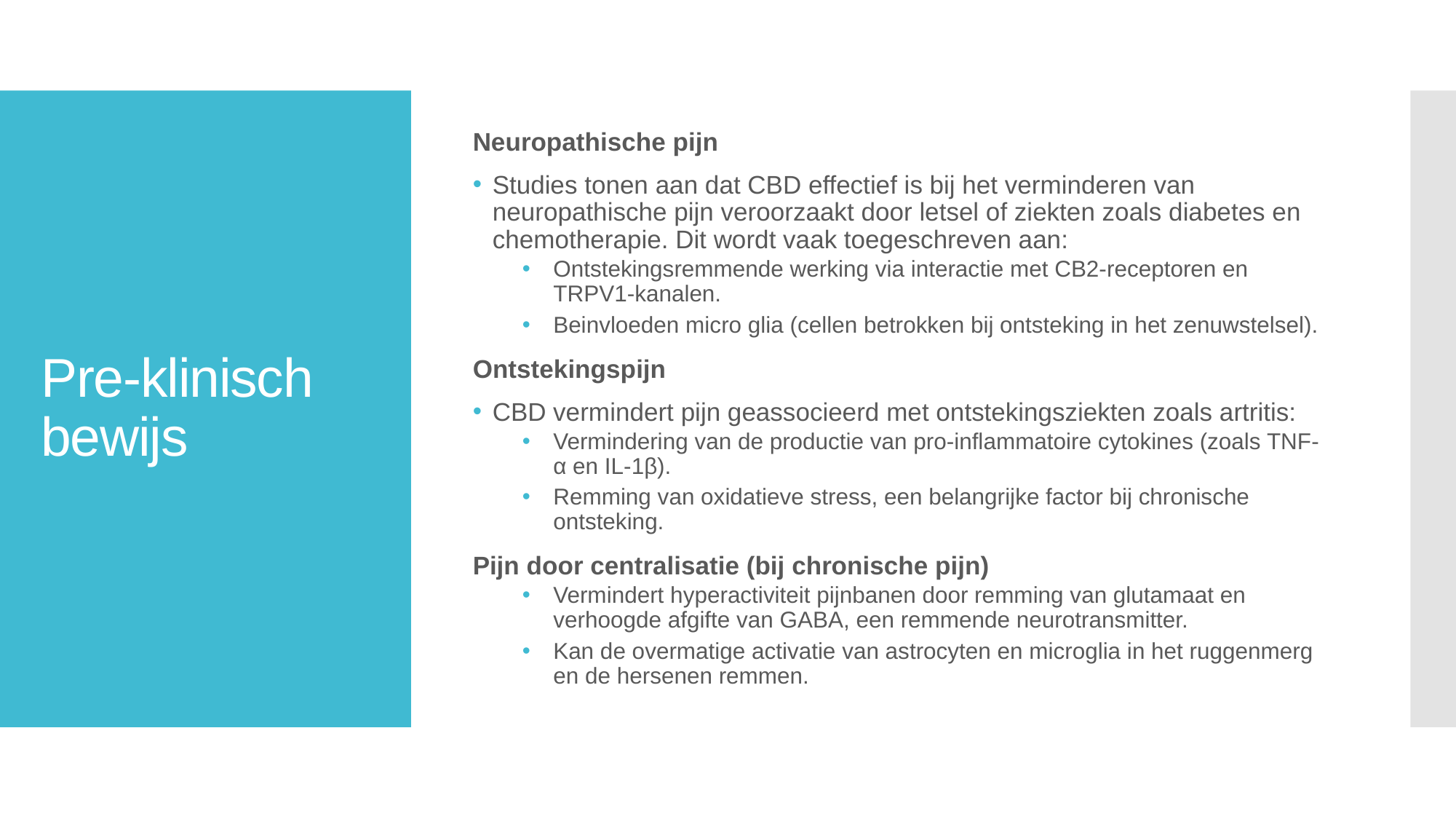

Neuropathische pijn
Studies tonen aan dat CBD effectief is bij het verminderen van neuropathische pijn veroorzaakt door letsel of ziekten zoals diabetes en chemotherapie. Dit wordt vaak toegeschreven aan:
Ontstekingsremmende werking via interactie met CB2-receptoren en TRPV1-kanalen.
Beinvloeden micro glia (cellen betrokken bij ontsteking in het zenuwstelsel).
Ontstekingspijn
CBD vermindert pijn geassocieerd met ontstekingsziekten zoals artritis:
Vermindering van de productie van pro-inflammatoire cytokines (zoals TNF-α en IL-1β).
Remming van oxidatieve stress, een belangrijke factor bij chronische ontsteking.
Pijn door centralisatie (bij chronische pijn)
Vermindert hyperactiviteit pijnbanen door remming van glutamaat en verhoogde afgifte van GABA, een remmende neurotransmitter.
Kan de overmatige activatie van astrocyten en microglia in het ruggenmerg en de hersenen remmen.
# Pre-klinisch bewijs